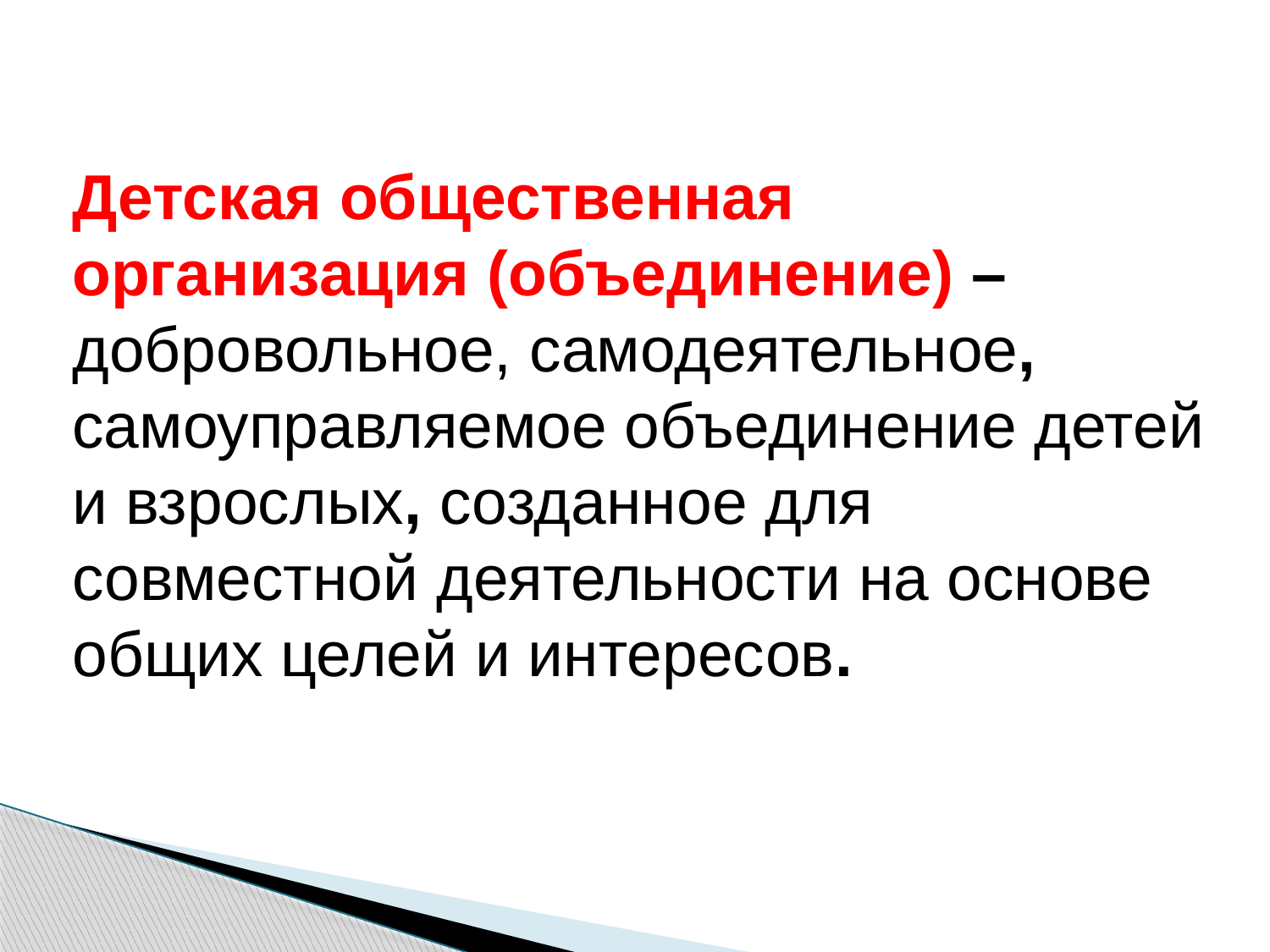

Детская общественная организация (объединение) – добровольное, самодеятельное, самоуправляемое объединение детей и взрослых, созданное для совместной деятельности на основе общих целей и интересов.